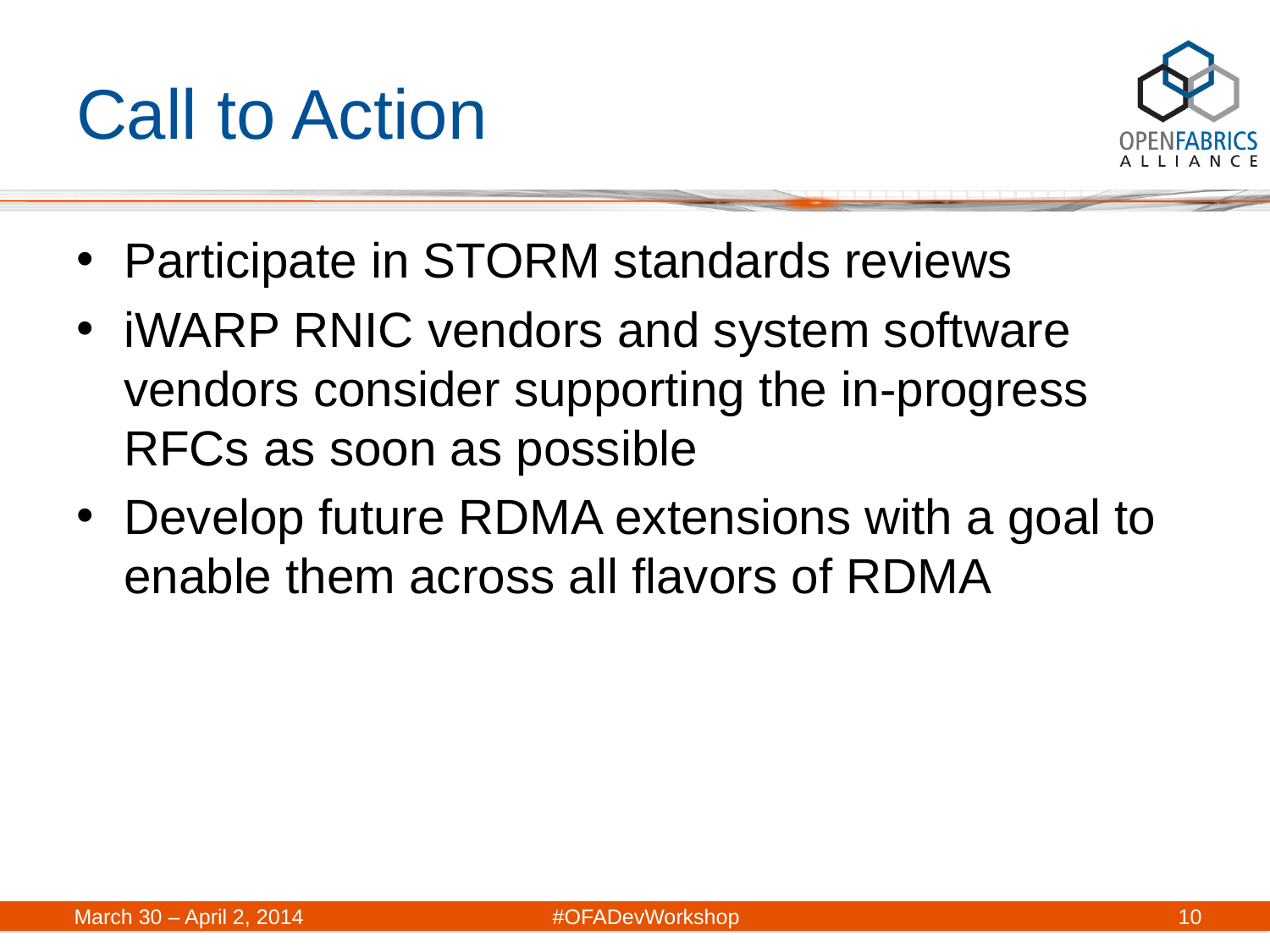

# Call to Action
Participate in STORM standards reviews
iWARP RNIC vendors and system software vendors consider supporting the in-progress RFCs as soon as possible
Develop future RDMA extensions with a goal to enable them across all flavors of RDMA
March 30 – April 2, 2014	#OFADevWorkshop
10